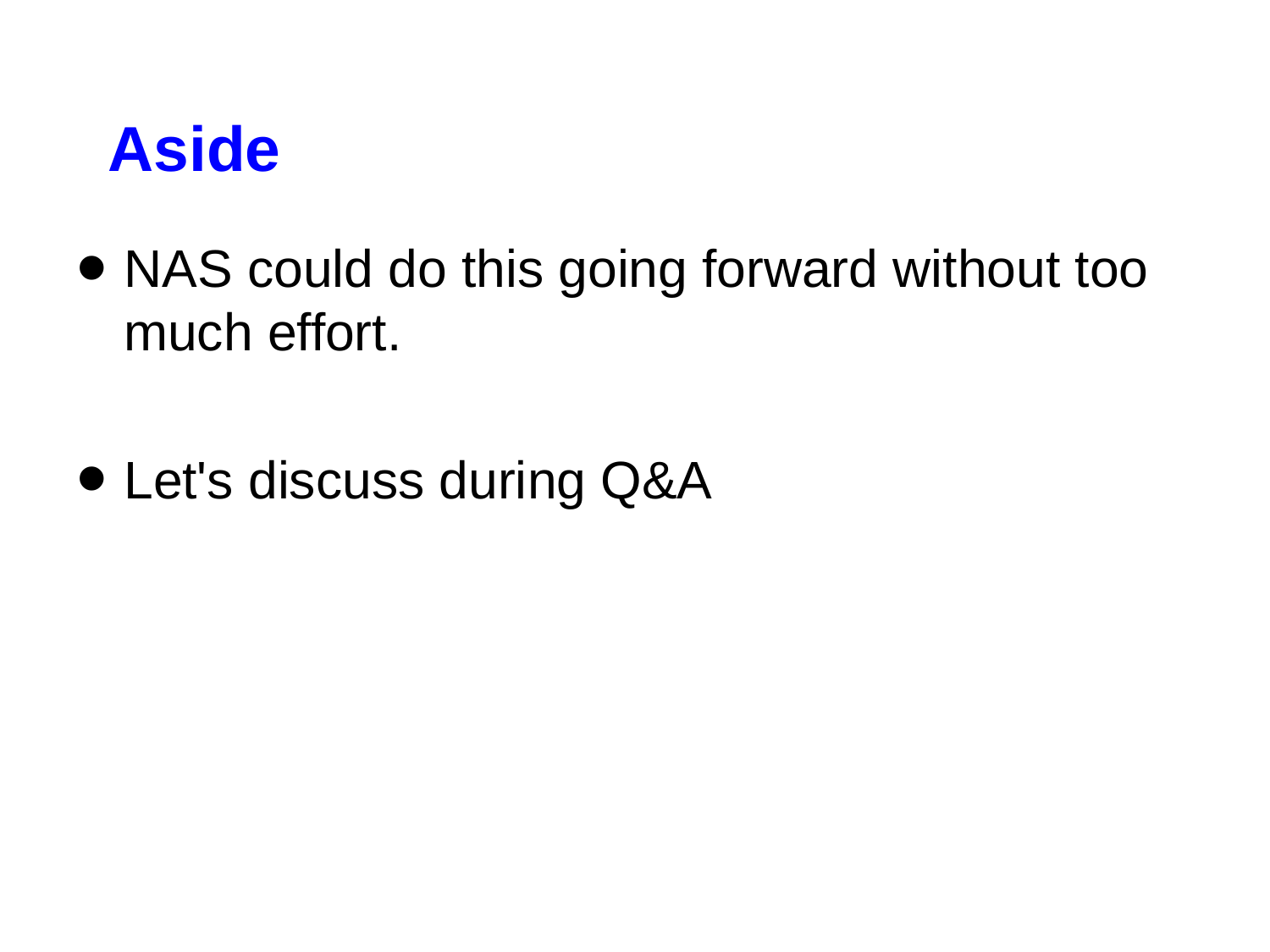

# Aside
NAS could do this going forward without too much effort.

Let's discuss during Q&A